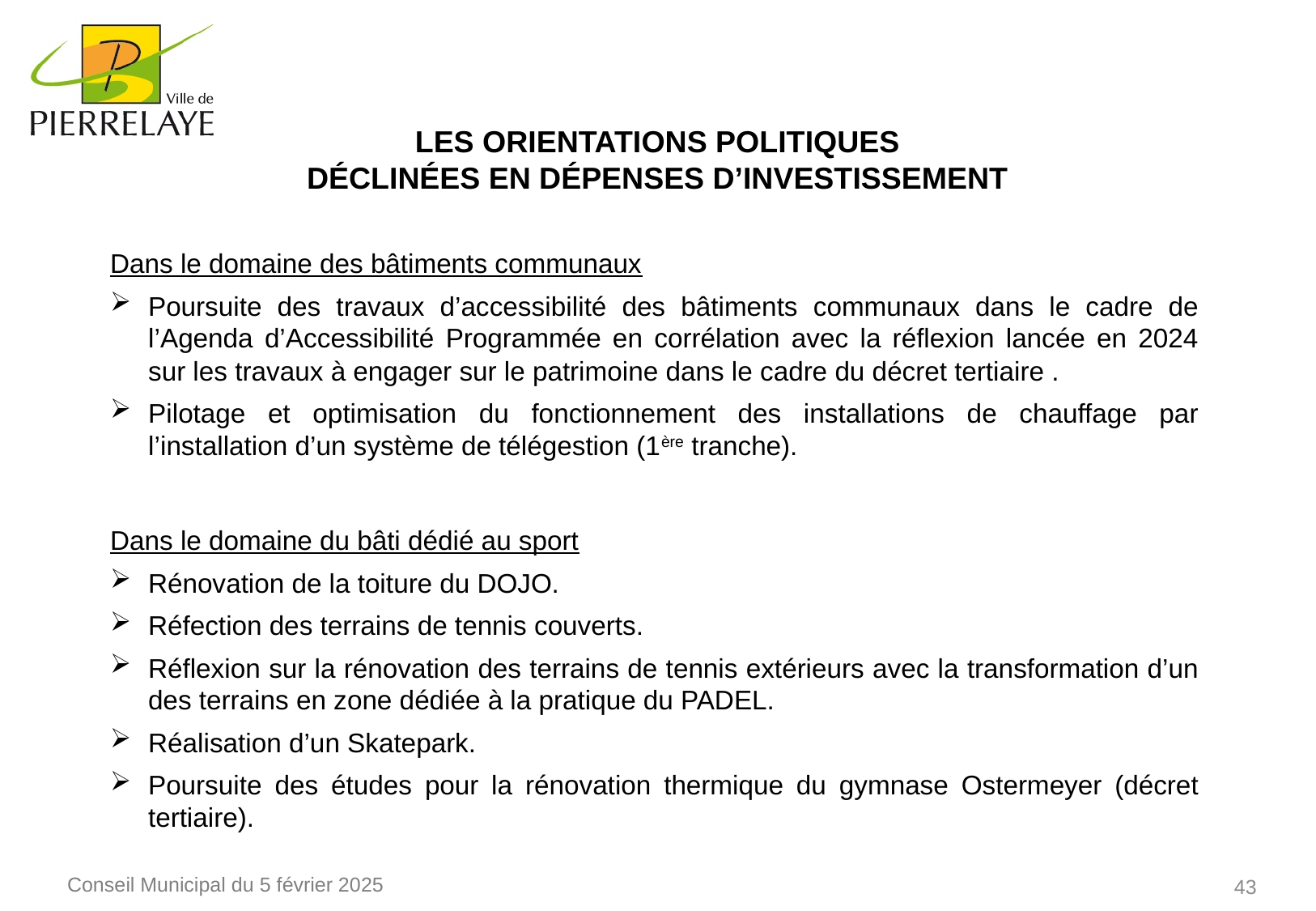

Les Orientations Politiques
Déclinées en Dépenses d’Investissement
Dans le domaine des bâtiments communaux
Poursuite des travaux d’accessibilité des bâtiments communaux dans le cadre de l’Agenda d’Accessibilité Programmée en corrélation avec la réflexion lancée en 2024 sur les travaux à engager sur le patrimoine dans le cadre du décret tertiaire .
Pilotage et optimisation du fonctionnement des installations de chauffage par l’installation d’un système de télégestion (1ère tranche).

Dans le domaine du bâti dédié au sport
Rénovation de la toiture du DOJO.
Réfection des terrains de tennis couverts.
Réflexion sur la rénovation des terrains de tennis extérieurs avec la transformation d’un des terrains en zone dédiée à la pratique du PADEL.
Réalisation d’un Skatepark.
Poursuite des études pour la rénovation thermique du gymnase Ostermeyer (décret tertiaire).
43
Conseil Municipal du 5 février 2025